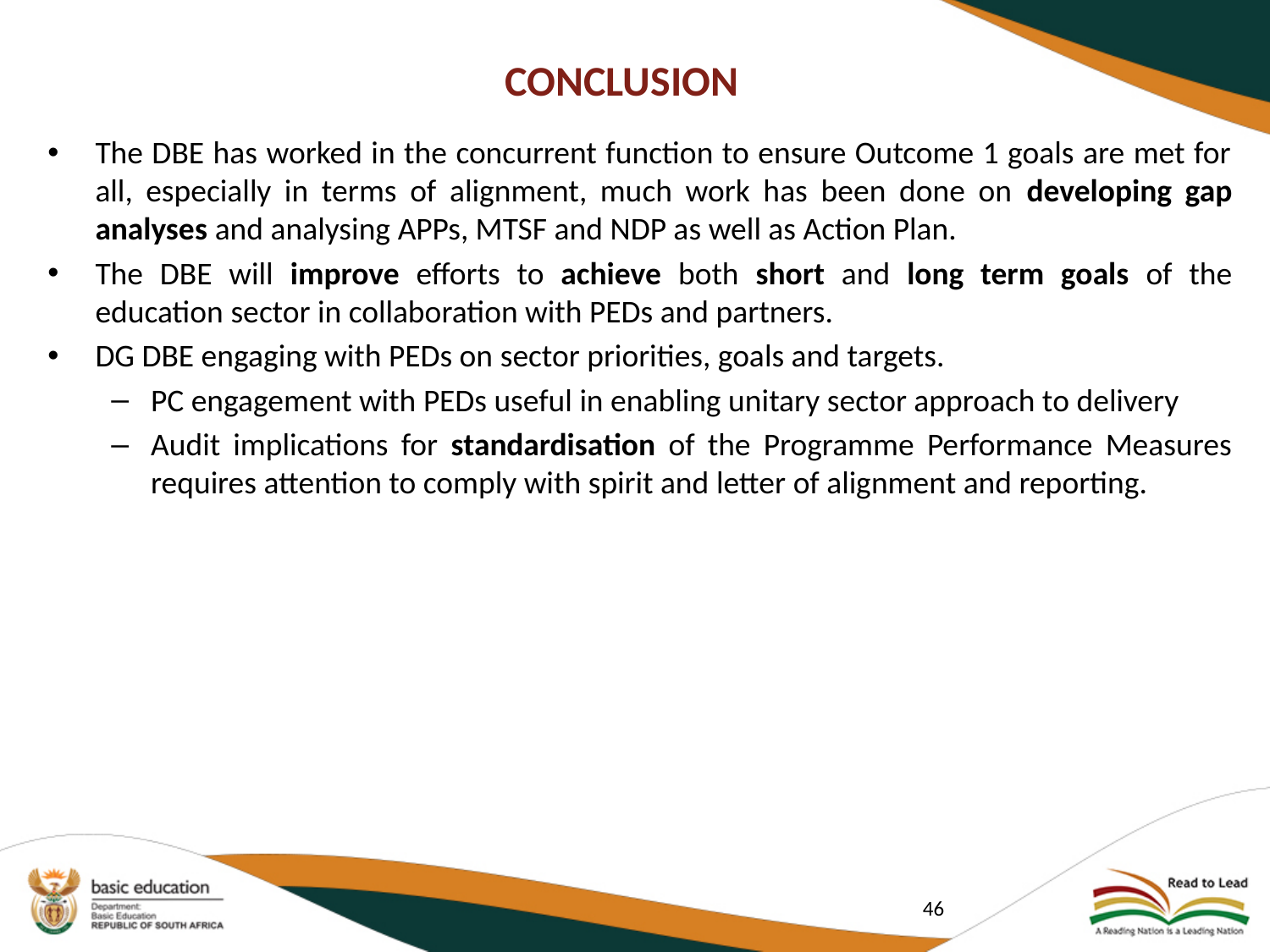

# CONCLUSION
The DBE has worked in the concurrent function to ensure Outcome 1 goals are met for all, especially in terms of alignment, much work has been done on developing gap analyses and analysing APPs, MTSF and NDP as well as Action Plan.
The DBE will improve efforts to achieve both short and long term goals of the education sector in collaboration with PEDs and partners.
DG DBE engaging with PEDs on sector priorities, goals and targets.
PC engagement with PEDs useful in enabling unitary sector approach to delivery
Audit implications for standardisation of the Programme Performance Measures requires attention to comply with spirit and letter of alignment and reporting.

46